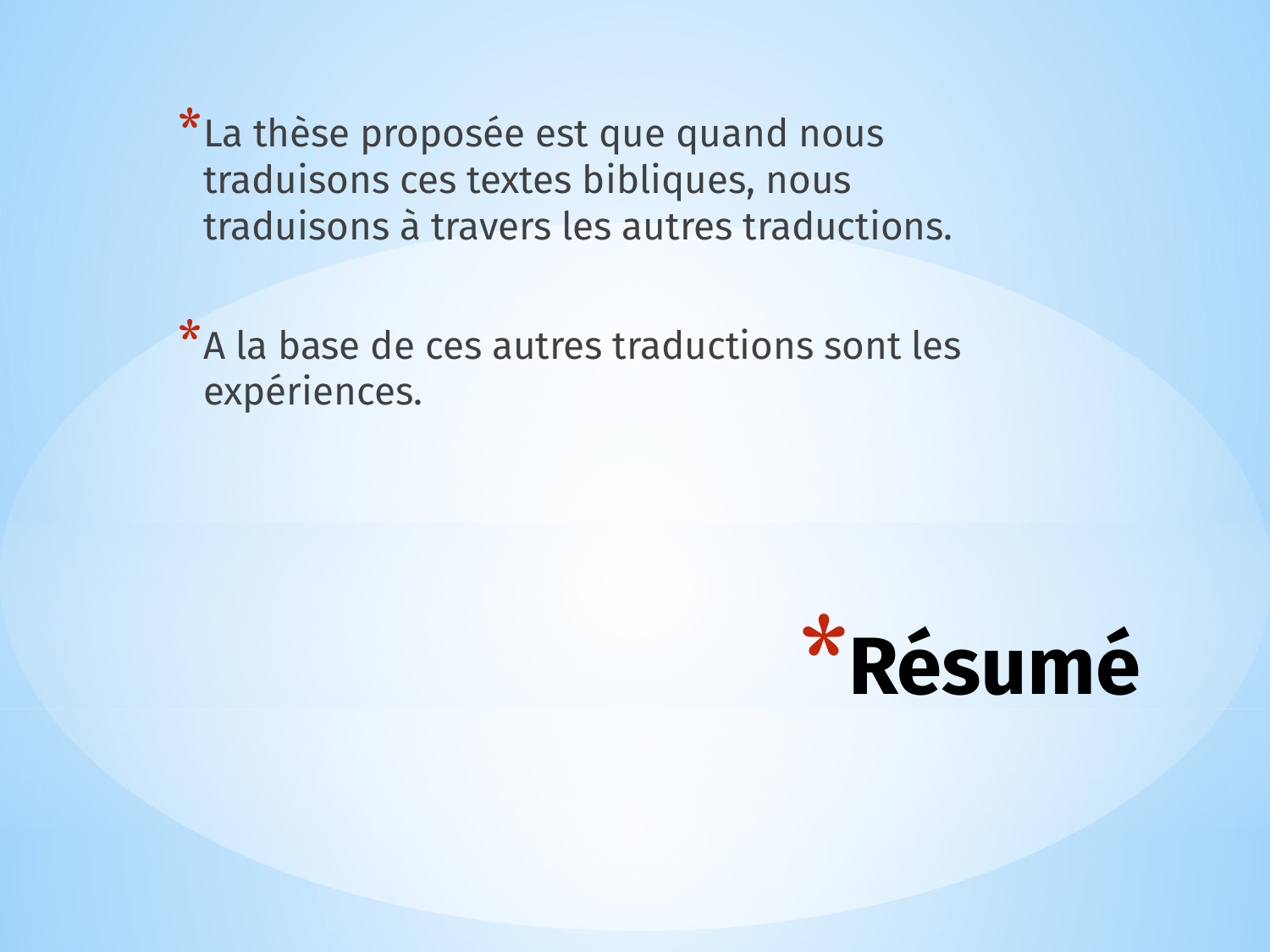

La thèse proposée est que quand nous traduisons ces textes bibliques, nous traduisons à travers les autres traductions.

A la base de ces autres traductions sont les expériences.

# Résumé